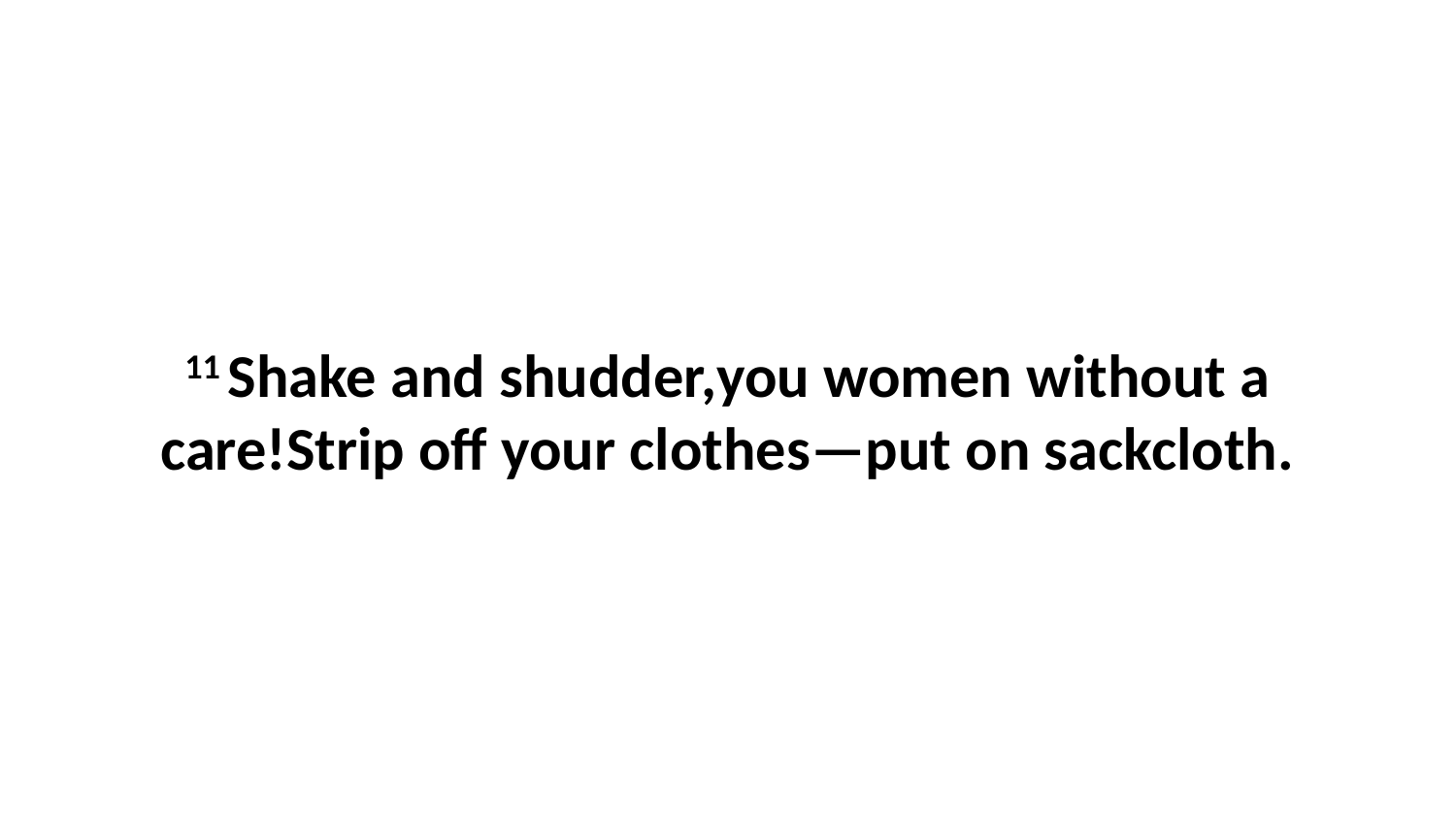

11 Shake and shudder,you women without a care!Strip off your clothes—put on sackcloth.